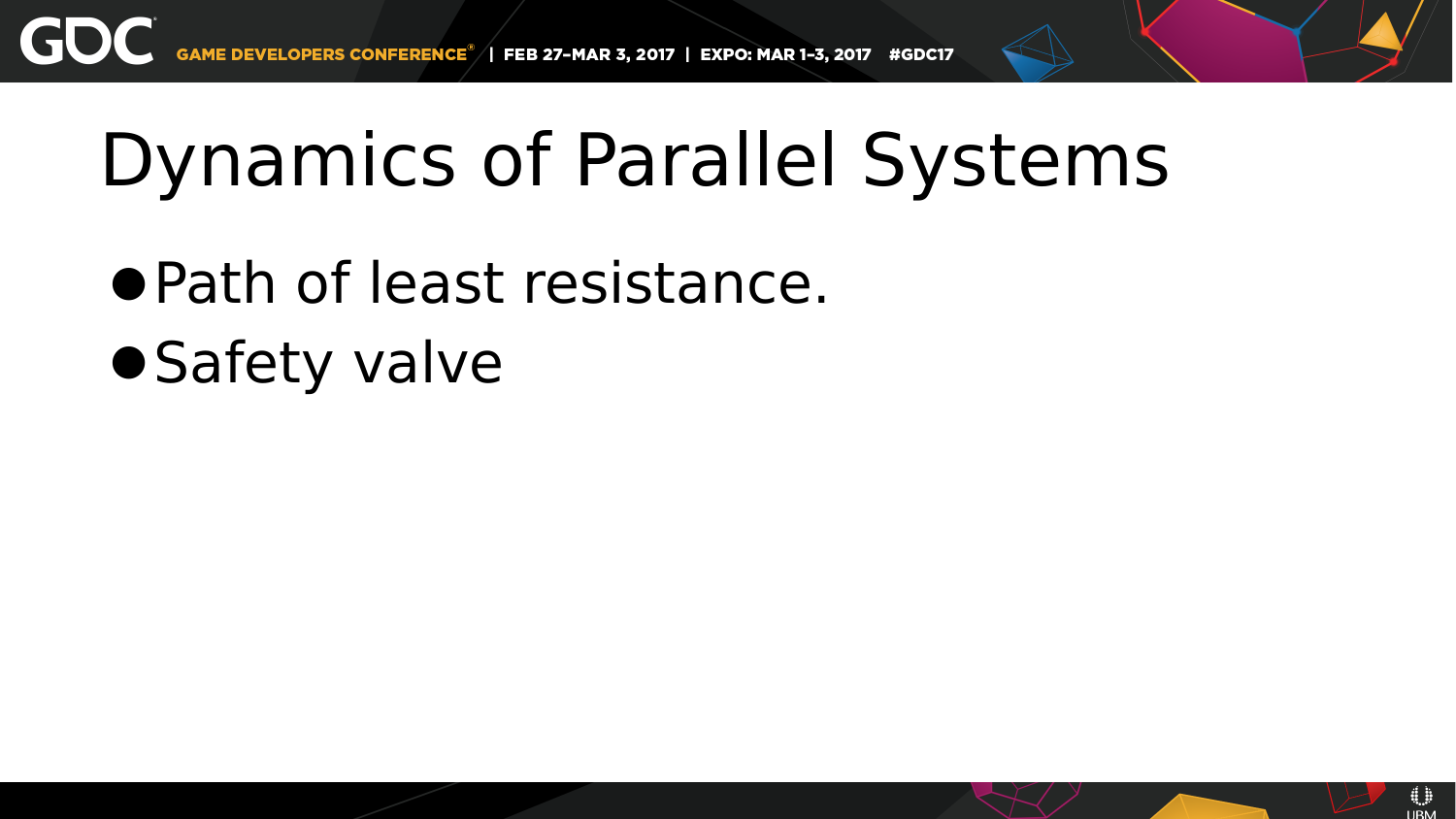

# Dynamics of Parallel Systems
Path of least resistance.
Safety valve